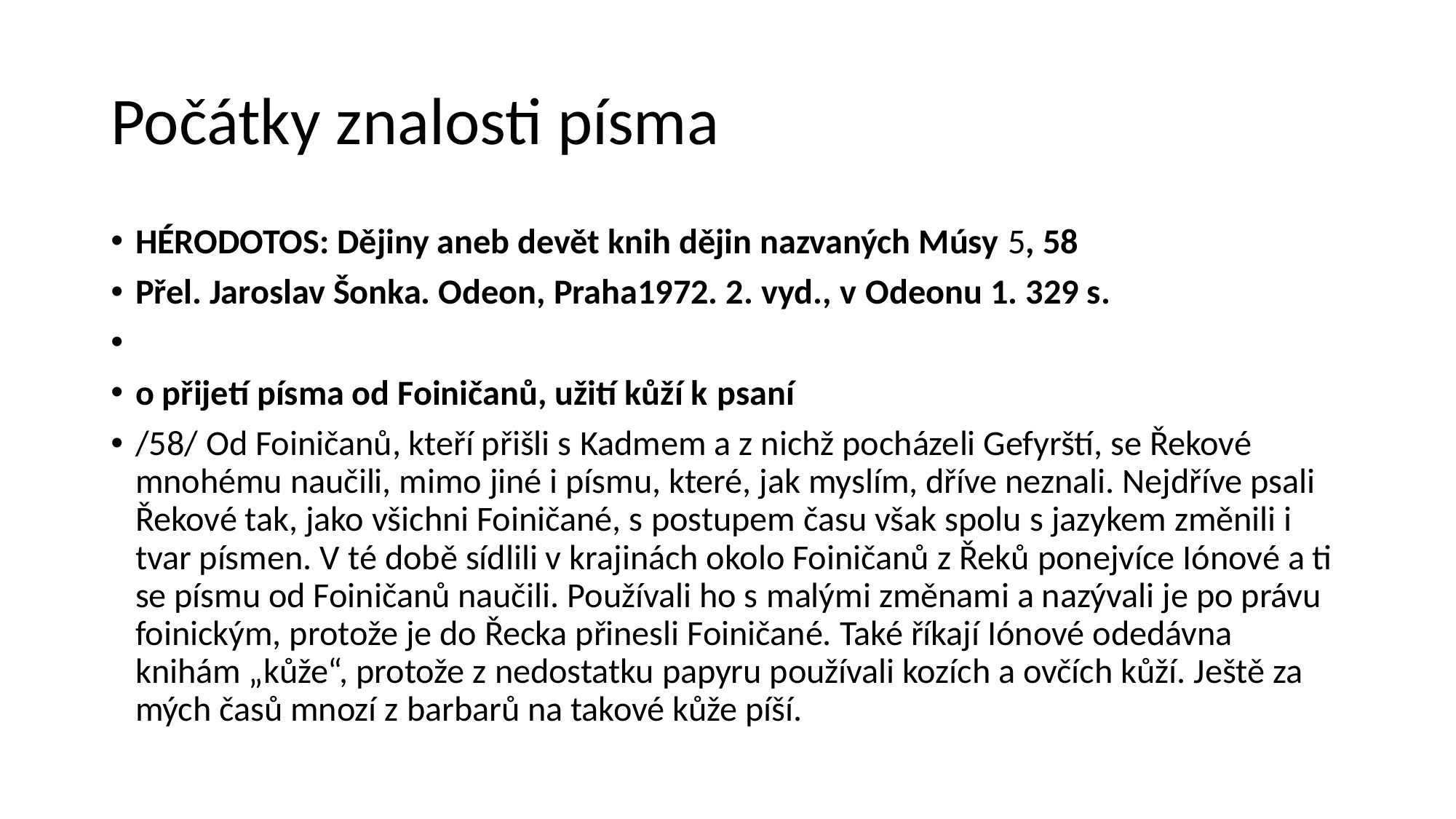

# Počátky znalosti písma
HÉRODOTOS: Dějiny aneb devět knih dějin nazvaných Músy 5, 58
Přel. Jaroslav Šonka. Odeon, Praha1972. 2. vyd., v Odeonu 1. 329 s.

o přijetí písma od Foiničanů, užití kůží k psaní
/58/ Od Foiničanů, kteří přišli s Kadmem a z nichž pocházeli Gefyrští, se Řekové mnohému naučili, mimo jiné i písmu, které, jak myslím, dříve neznali. Nejdříve psali Řekové tak, jako všichni Foiničané, s postupem času však spolu s jazykem změnili i tvar písmen. V té době sídlili v krajinách okolo Foiničanů z Řeků ponejvíce Iónové a ti se písmu od Foiničanů naučili. Používali ho s malými změnami a nazývali je po právu foinickým, protože je do Řecka přinesli Foiničané. Také říkají Iónové odedávna knihám „kůže“, protože z nedostatku papyru používali kozích a ovčích kůží. Ještě za mých časů mnozí z barbarů na takové kůže píší.